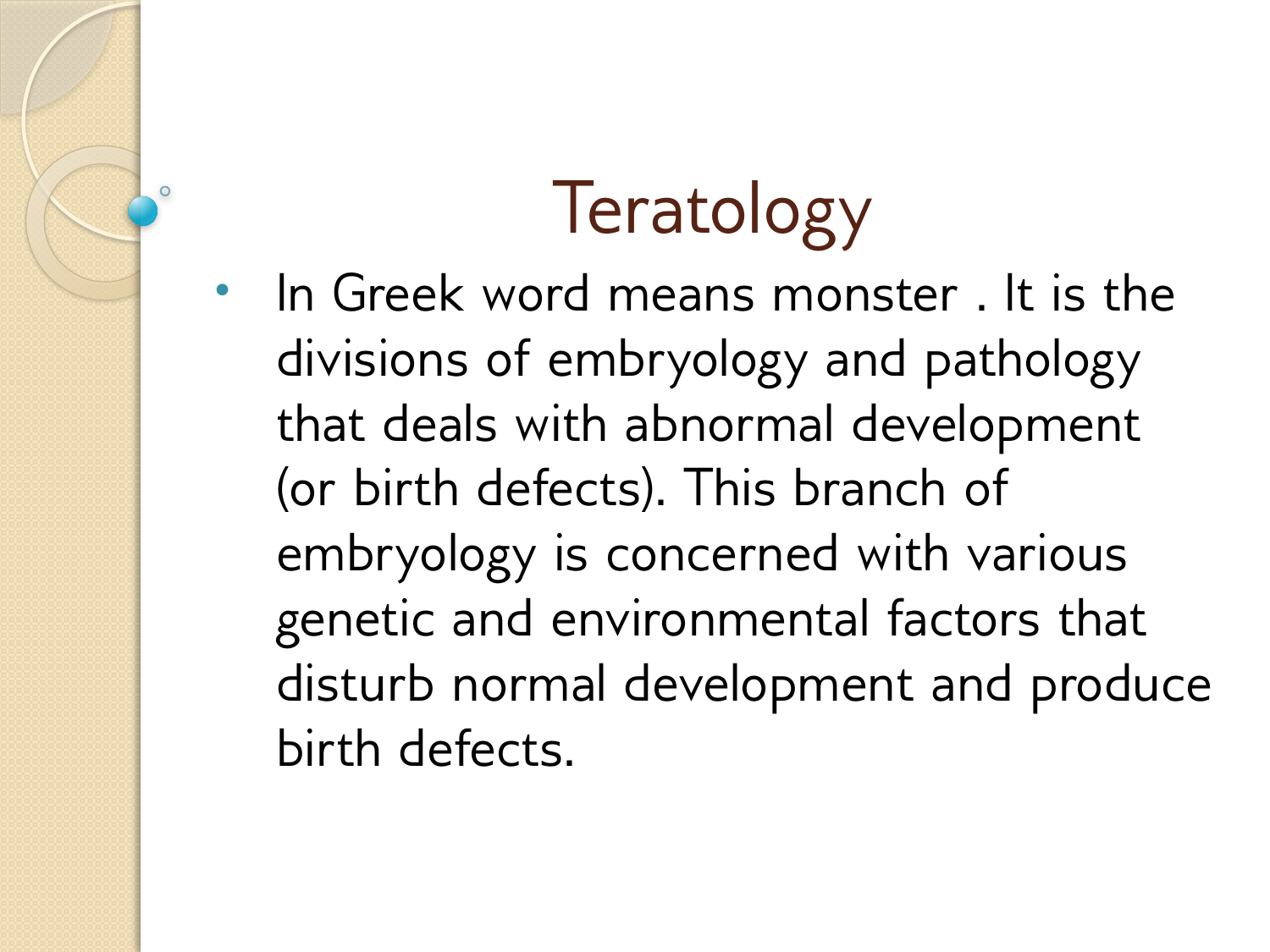

# Teratology
In Greek word means monster . It is the divisions of embryology and pathology that deals with abnormal development (or birth defects). This branch of embryology is concerned with various genetic and environmental factors that disturb normal development and produce birth defects.